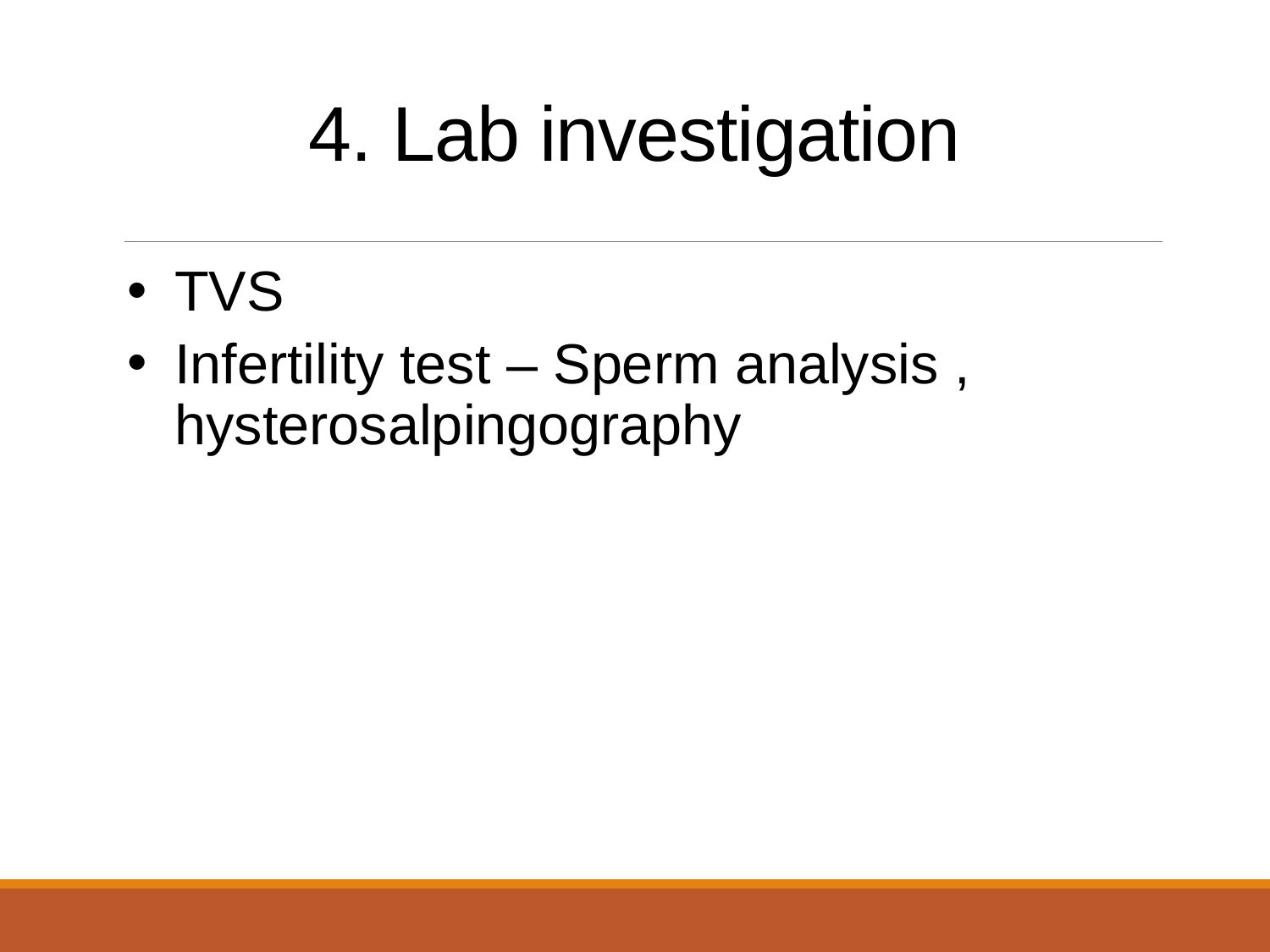

# 4. Lab investigation
TVS
Infertility test – Sperm analysis ,  hysterosalpingography